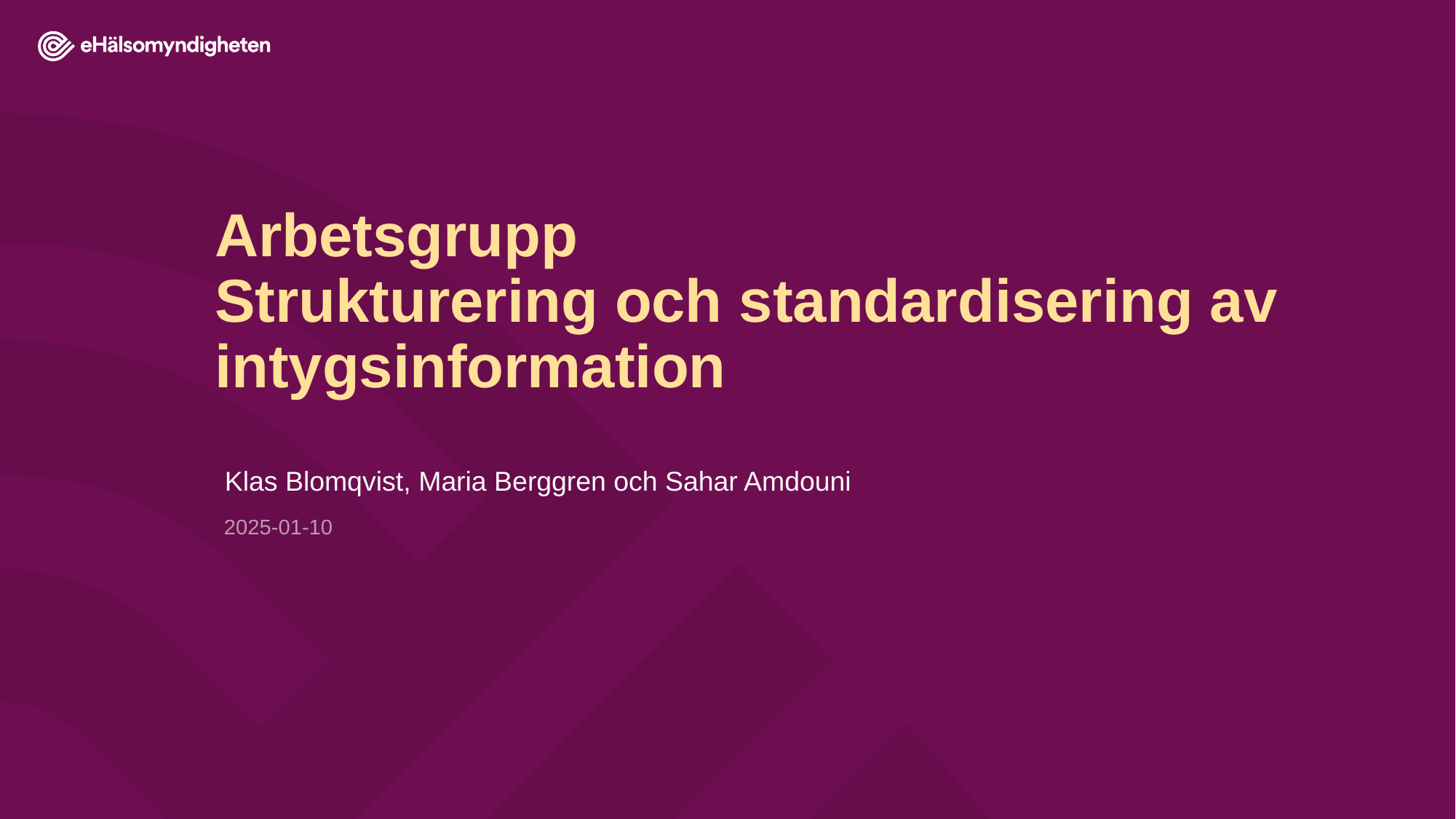

# Arbetsgrupp Strukturering och standardisering av intygsinformation
Klas Blomqvist, Maria Berggren och Sahar Amdouni
2025-01-10